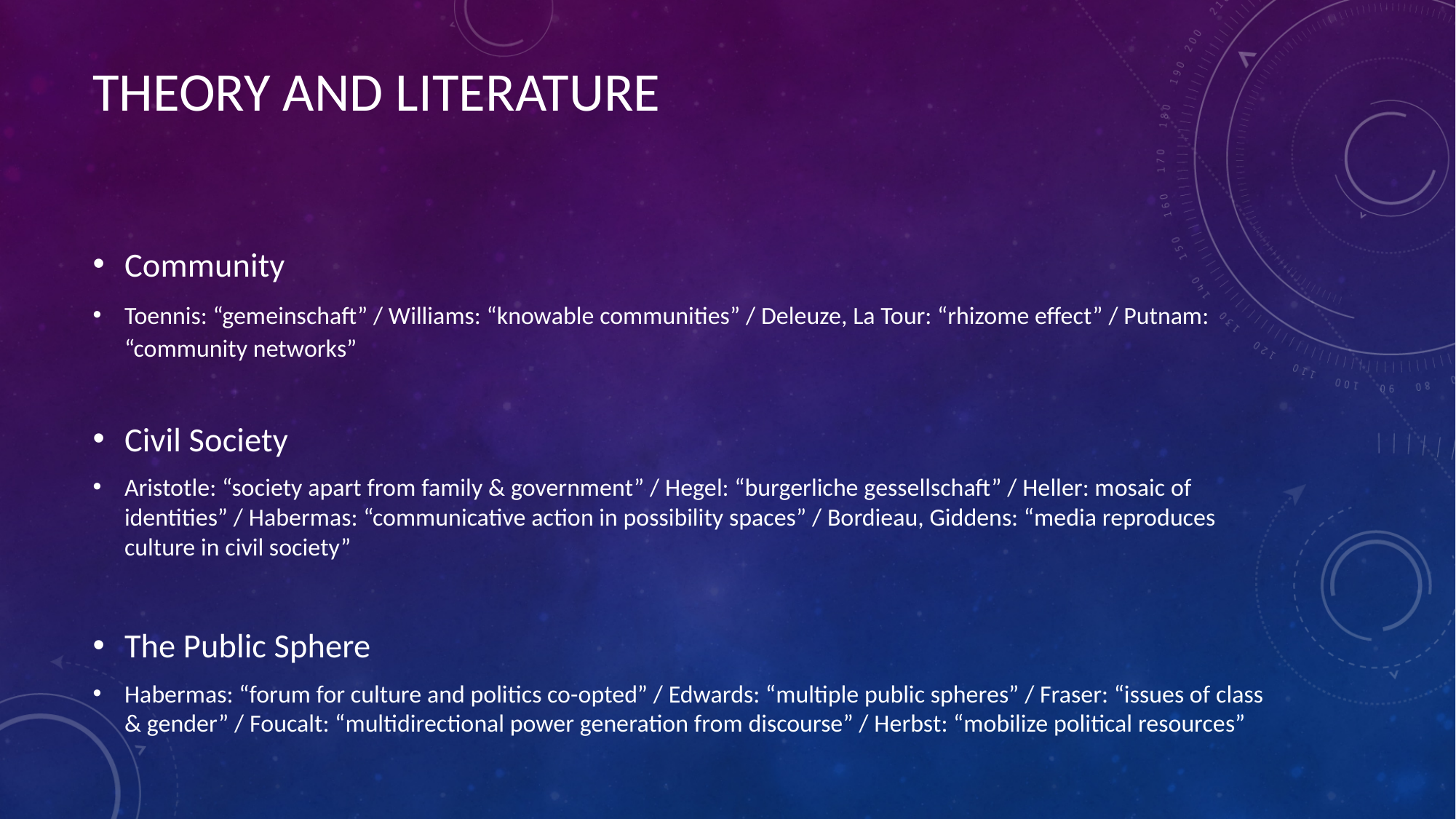

# Theory and Literature

Community
Toennis: “gemeinschaft” / Williams: “knowable communities” / Deleuze, La Tour: “rhizome effect” / Putnam: “community networks”

Civil Society
Aristotle: “society apart from family & government” / Hegel: “burgerliche gessellschaft” / Heller: mosaic of identities” / Habermas: “communicative action in possibility spaces” / Bordieau, Giddens: “media reproduces culture in civil society”

The Public Sphere
Habermas: “forum for culture and politics co-opted” / Edwards: “multiple public spheres” / Fraser: “issues of class & gender” / Foucalt: “multidirectional power generation from discourse” / Herbst: “mobilize political resources”